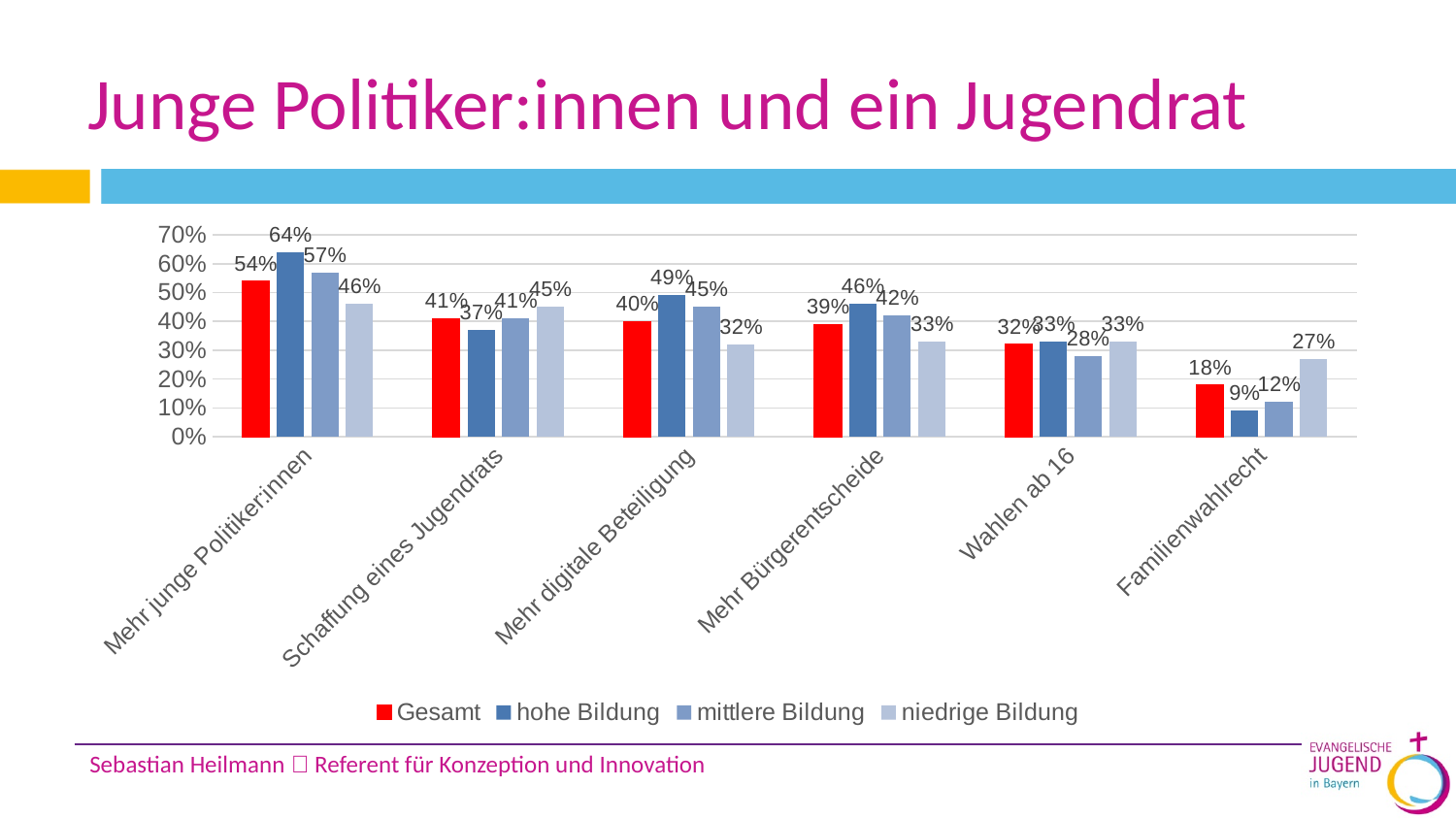

# Junge Politiker:innen und ein Jugendrat

### Chart

| Category | Gesamt | hohe Bildung | mittlere Bildung | niedrige Bildung |
|---|---|---|---|---|
| Mehr junge Politiker:innen | 0.54 | 0.64 | 0.57 | 0.46 |
| Schaffung eines Jugendrats | 0.41 | 0.37 | 0.41 | 0.45 |
| Mehr digitale Beteiligung | 0.4 | 0.49 | 0.45 | 0.32 |
| Mehr Bürgerentscheide | 0.39 | 0.46 | 0.42 | 0.33 |
| Wahlen ab 16 | 0.32 | 0.33 | 0.28 | 0.33 |
| Familienwahlrecht | 0.18 | 0.09 | 0.12 | 0.27 |